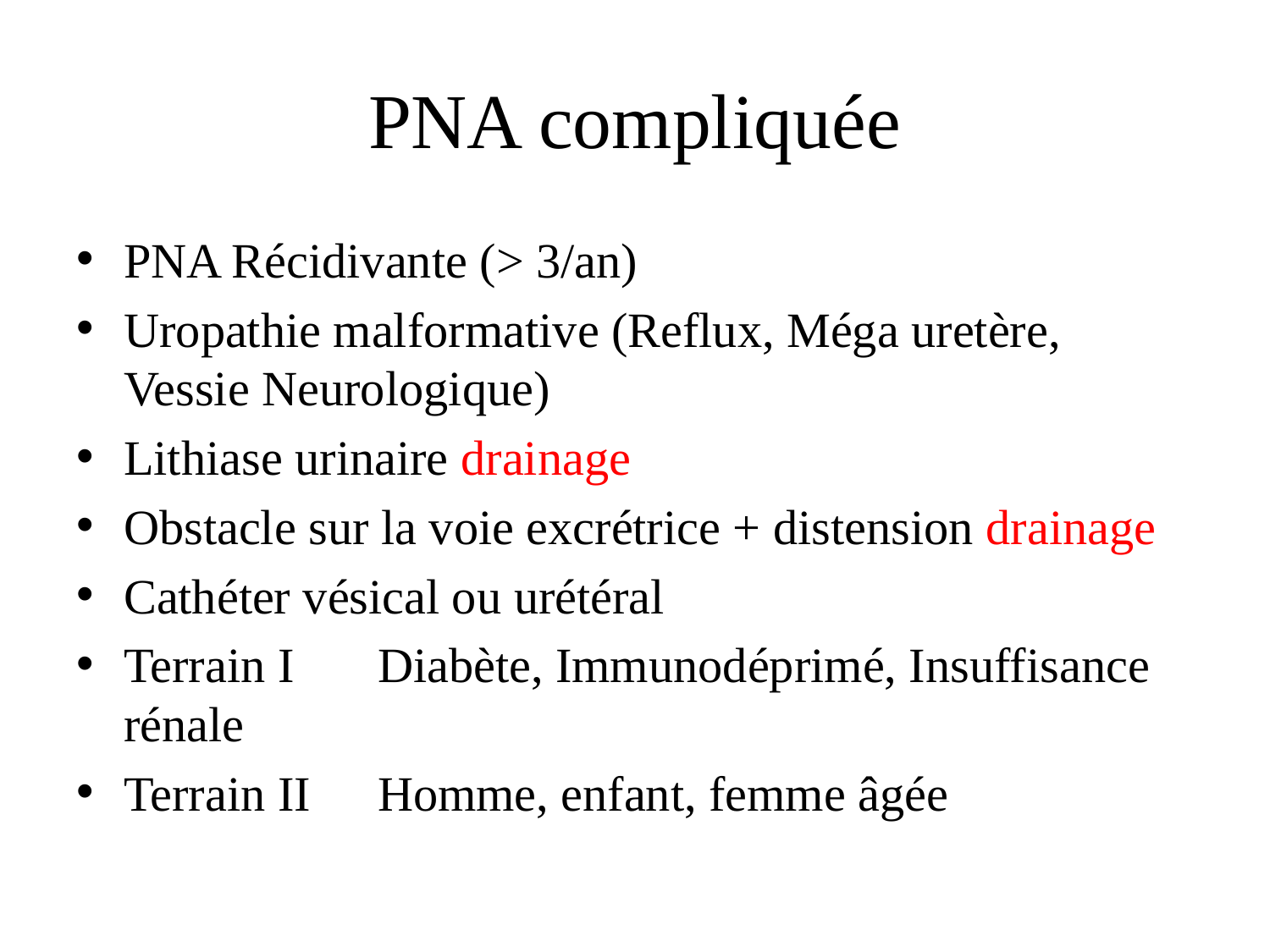

# PNA compliquée
PNA Récidivante (> 3/an)
Uropathie malformative (Reflux, Méga uretère, Vessie Neurologique)
Lithiase urinaire drainage
Obstacle sur la voie excrétrice + distension drainage
Cathéter vésical ou urétéral
Terrain I	Diabète, Immunodéprimé, Insuffisance rénale
Terrain II	Homme, enfant, femme âgée